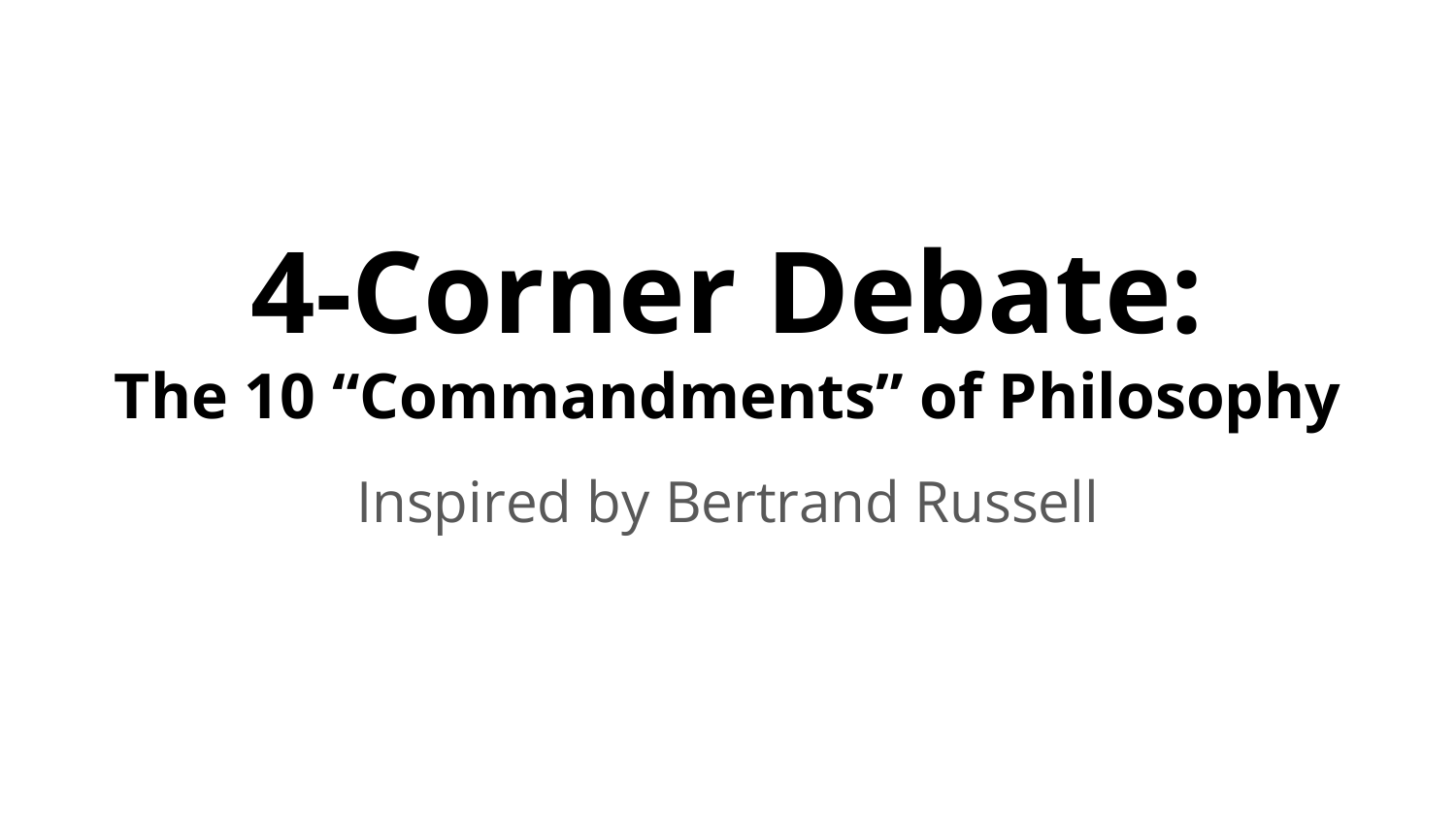

# 4-Corner Debate:
The 10 “Commandments” of Philosophy
Inspired by Bertrand Russell